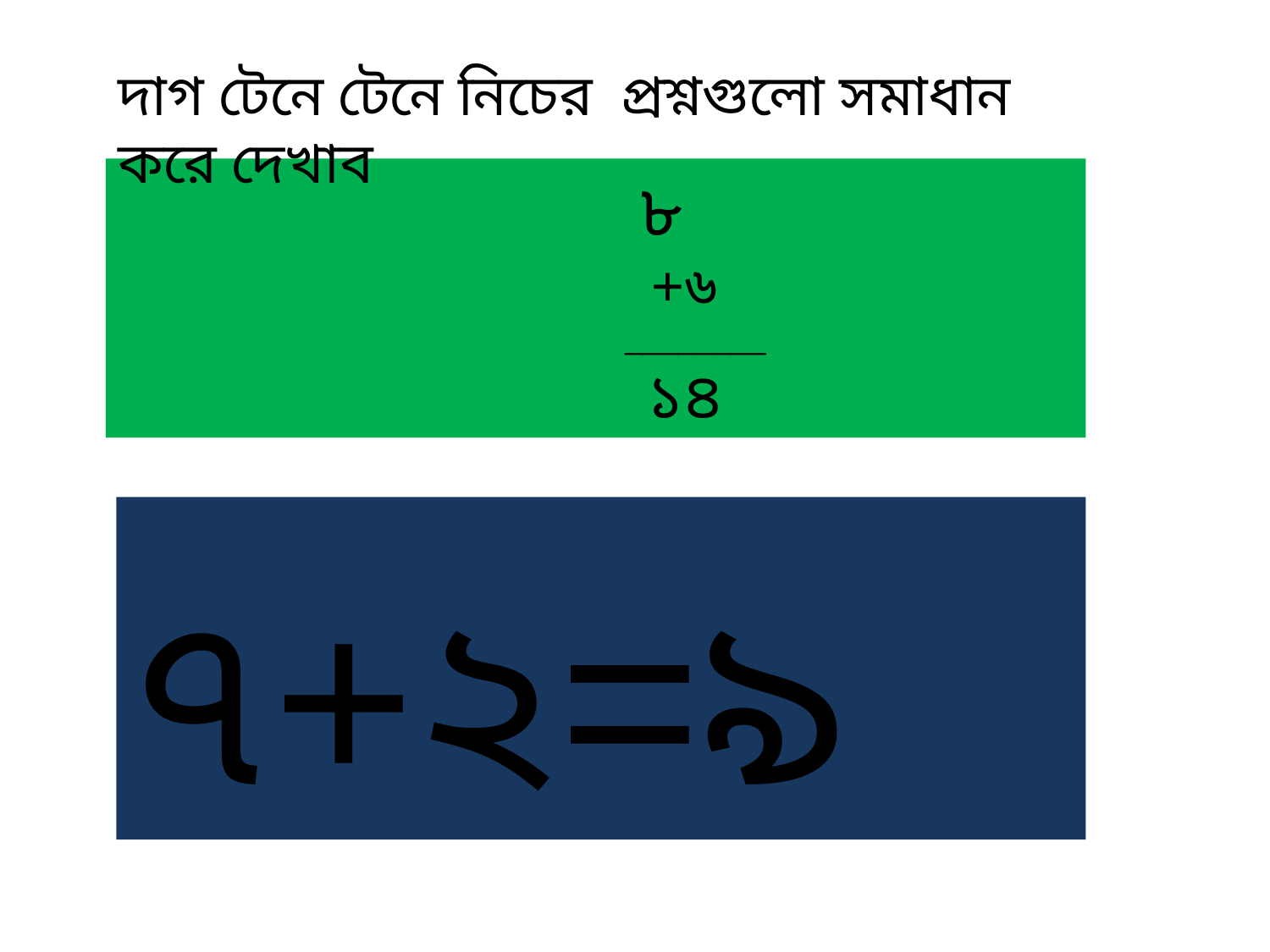

দাগ টেনে টেনে নিচের  প্রশ্নগুলো সমাধান করে দেখাব
                                                              ৮
                                                            +৬
                                                         ________
                                                          ১৪
                                            ৭+২=৯